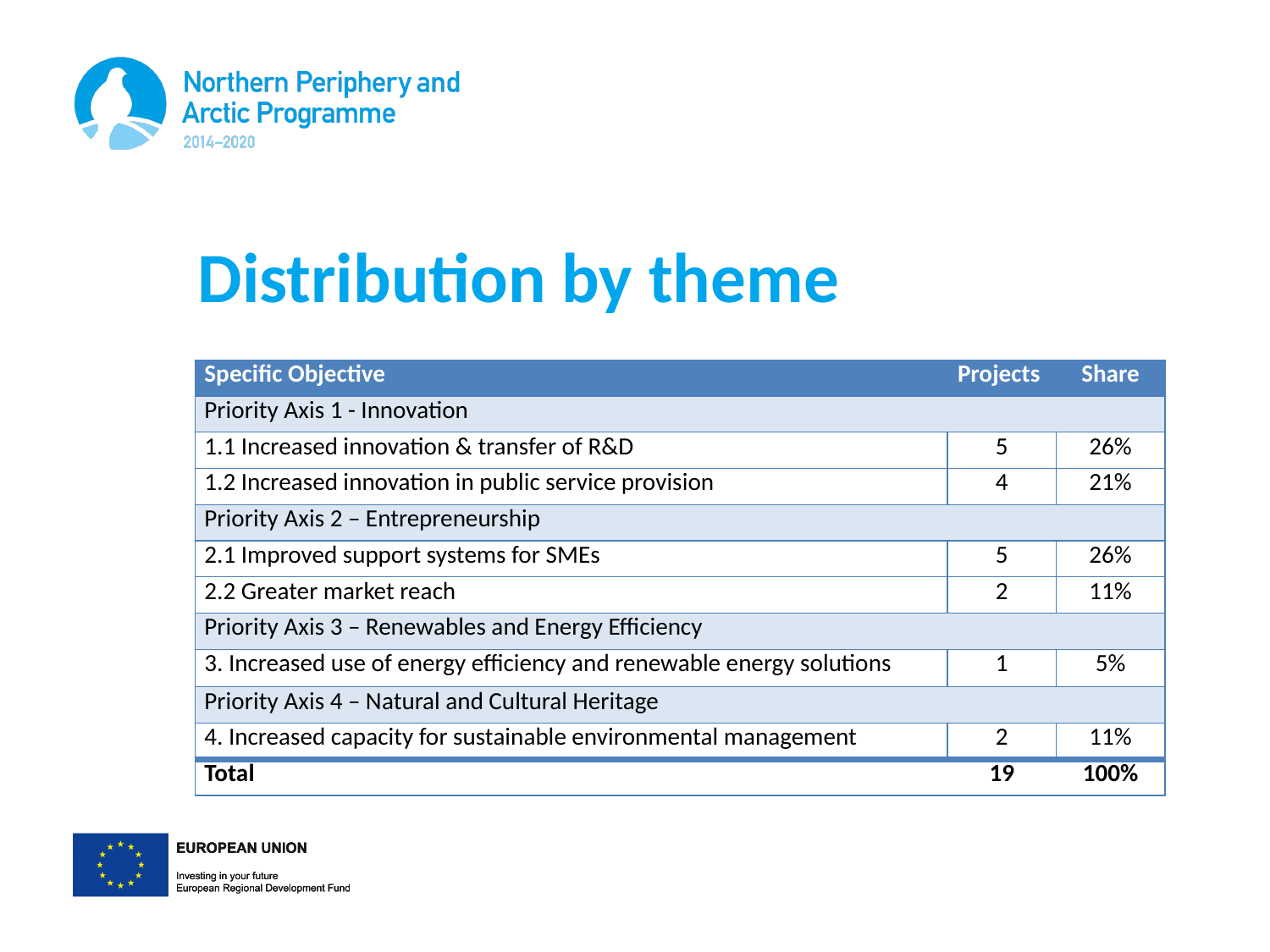

# Distribution by theme
| Specific Objective | Projects | Share |
| --- | --- | --- |
| Priority Axis 1 - Innovation |  |  |
| 1.1 Increased innovation & transfer of R&D | 5 | 26% |
| 1.2 Increased innovation in public service provision | 4 | 21% |
| Priority Axis 2 – Entrepreneurship |  |  |
| 2.1 Improved support systems for SMEs | 5 | 26% |
| 2.2 Greater market reach | 2 | 11% |
| Priority Axis 3 – Renewables and Energy Efficiency |  |  |
| 3. Increased use of energy efficiency and renewable energy solutions | 1 | 5% |
| Priority Axis 4 – Natural and Cultural Heritage |  |  |
| 4. Increased capacity for sustainable environmental management | 2 | 11% |
| Total | 19 | 100% |
table